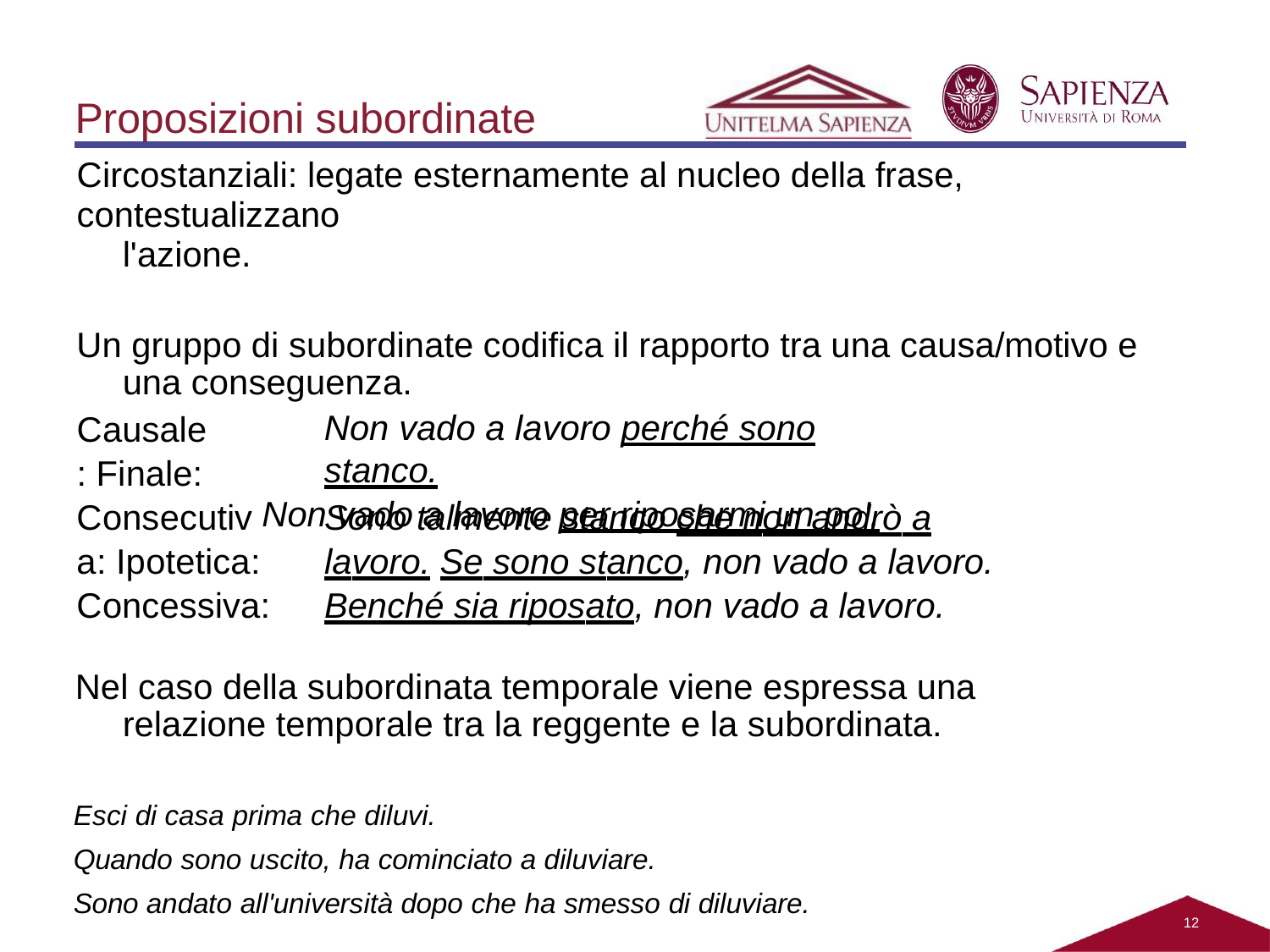

# Proposizioni subordinate
Circostanziali: legate esternamente al nucleo della frase, contestualizzano
l'azione.

Un gruppo di subordinate codifica il rapporto tra una causa/motivo e una conseguenza.
Causale: Finale:
Non vado a lavoro perché sono stanco.
Non vado a lavoro per riposarmi un po'.
Consecutiva: Ipotetica: Concessiva:
Sono talmente stanco che non andrò a lavoro. Se sono stanco, non vado a lavoro.
Benché sia riposato, non vado a lavoro.
Nel caso della subordinata temporale viene espressa una relazione temporale tra la reggente e la subordinata.

Esci di casa prima che diluvi.
Quando sono uscito, ha cominciato a diluviare.
Sono andato all'università dopo che ha smesso di diluviare.
12